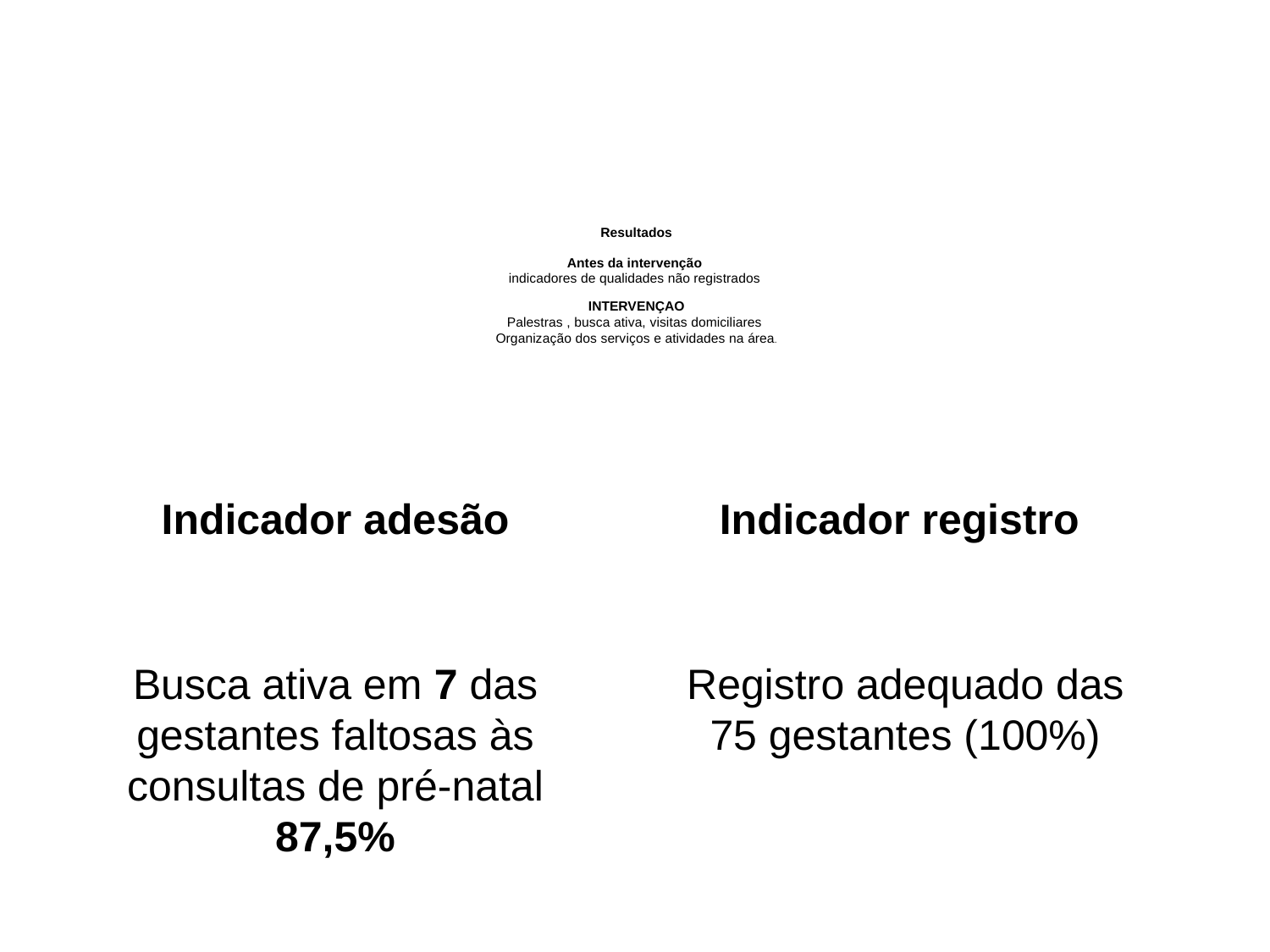

# Resultados Antes da intervenção indicadores de qualidades não registrados INTERVENÇAO Palestras , busca ativa, visitas domiciliares Organização dos serviços e atividades na área.
Indicador adesão

Busca ativa em 7 das gestantes faltosas às consultas de pré-natal 87,5%

Indicador registro

Registro adequado das
75 gestantes (100%)